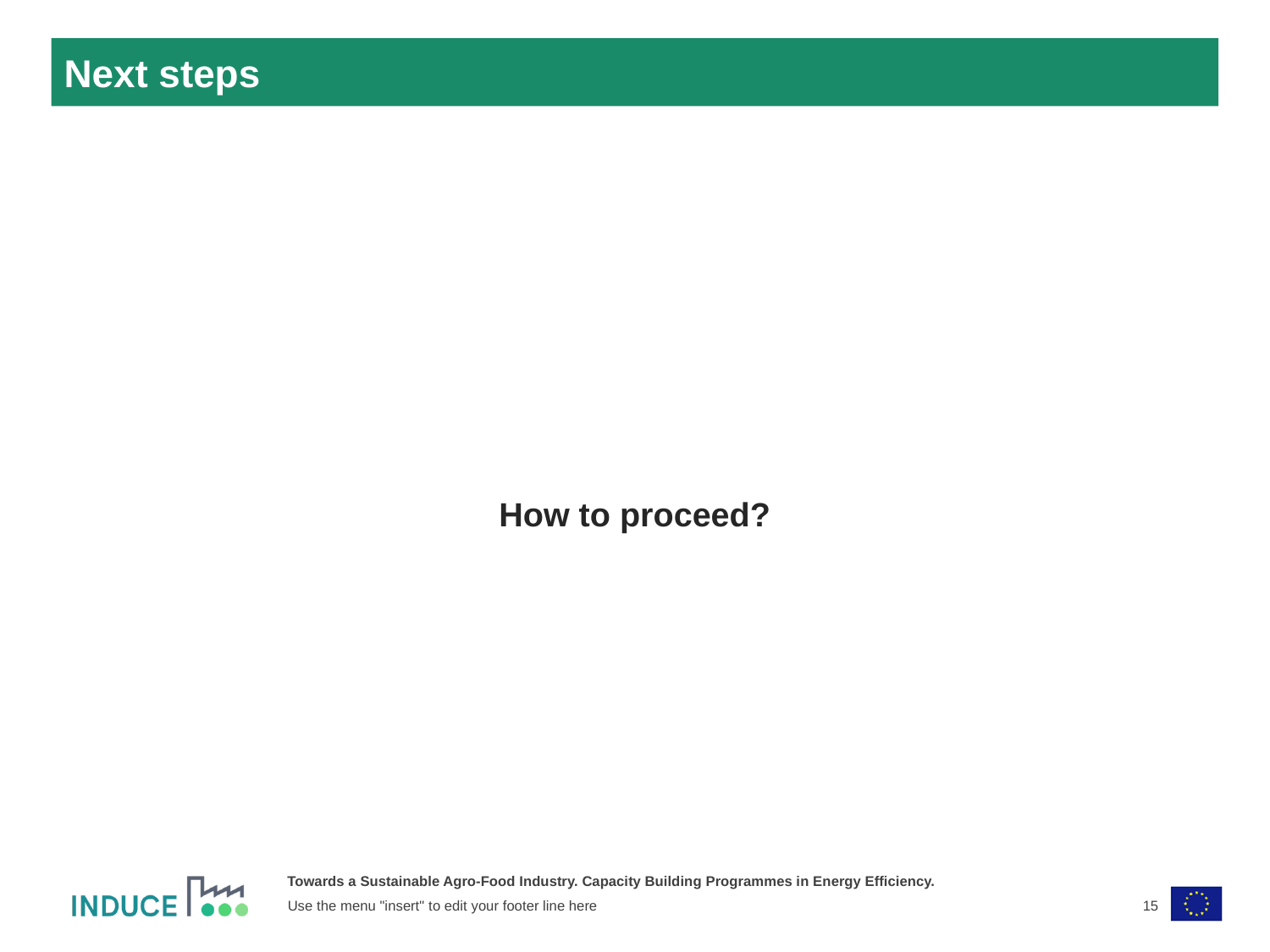

# Next steps
How to proceed?
15
Use the menu "insert" to edit your footer line here